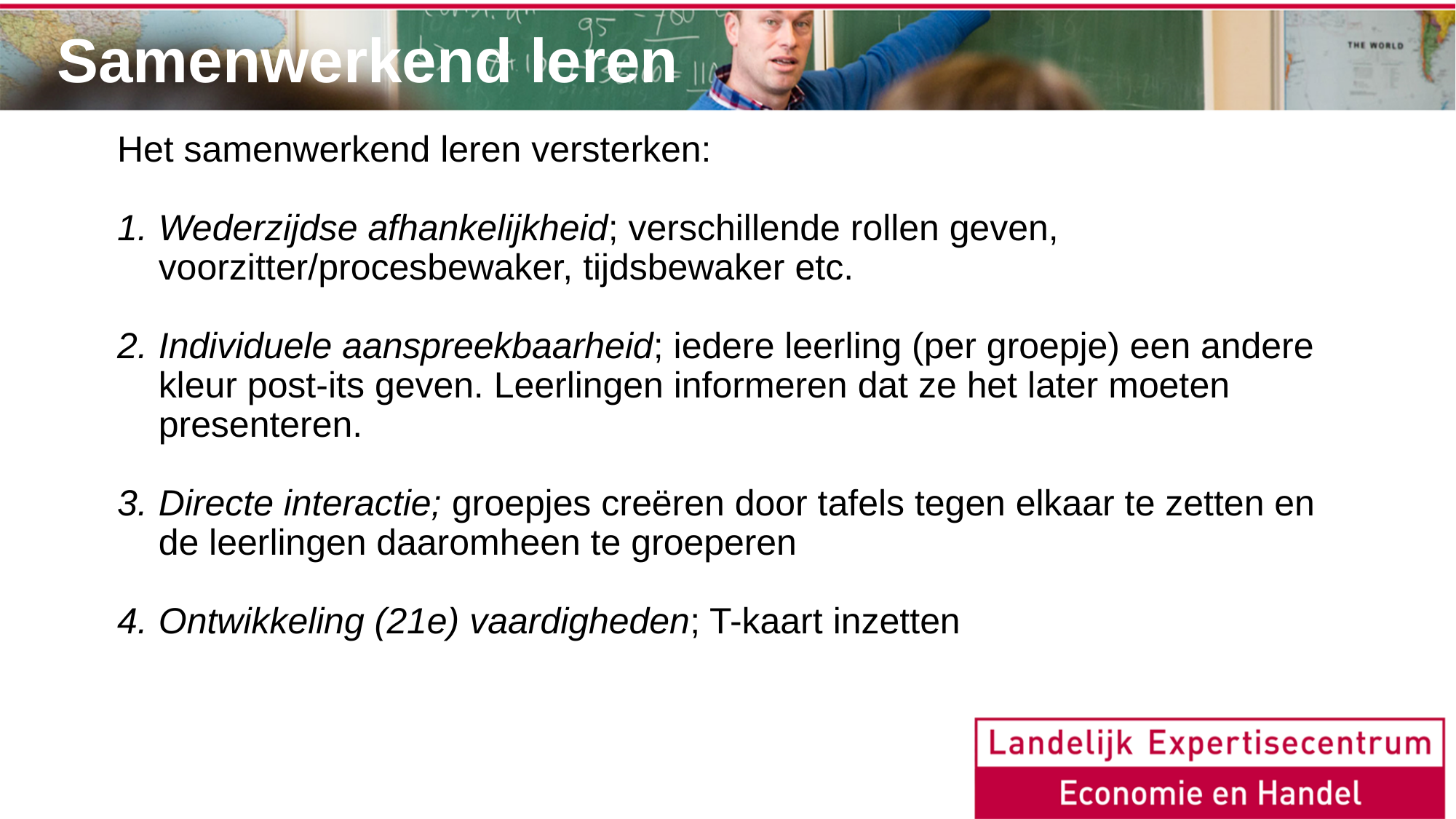

# Samenwerkend leren
Het samenwerkend leren versterken:

Wederzijdse afhankelijkheid; verschillende rollen geven, voorzitter/procesbewaker, tijdsbewaker etc.

Individuele aanspreekbaarheid; iedere leerling (per groepje) een andere kleur post-its geven. Leerlingen informeren dat ze het later moeten presenteren.

Directe interactie; groepjes creëren door tafels tegen elkaar te zetten en de leerlingen daaromheen te groeperen

Ontwikkeling (21e) vaardigheden; T-kaart inzetten